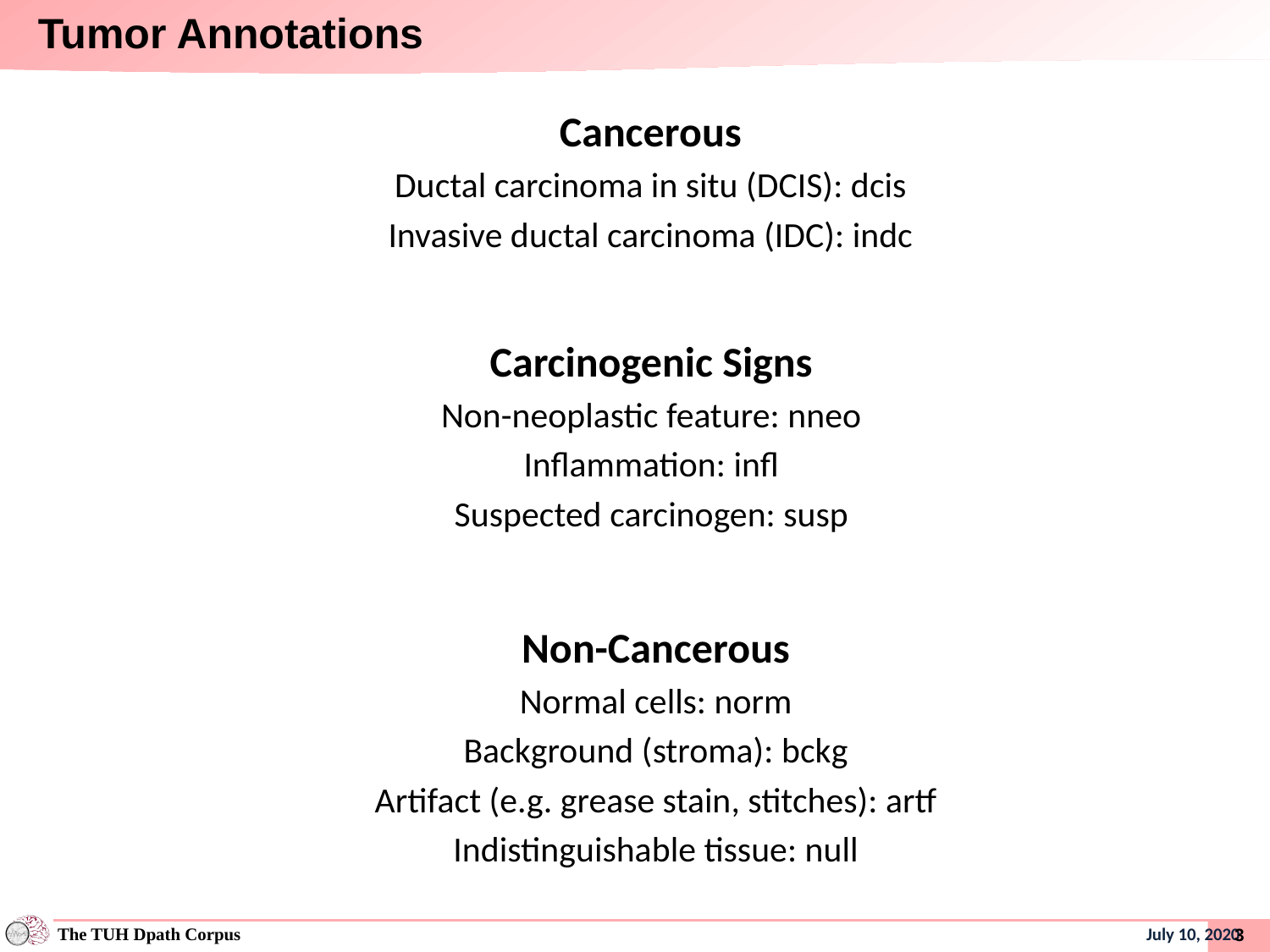

Tumor Annotations
Cancerous
Ductal carcinoma in situ (DCIS): dcis
Invasive ductal carcinoma (IDC): indc

Carcinogenic Signs
Non-neoplastic feature: nneo
Inflammation: infl
Suspected carcinogen: susp

Non-Cancerous
Normal cells: norm
Background (stroma): bckg
Artifact (e.g. grease stain, stitches): artf
Indistinguishable tissue: null